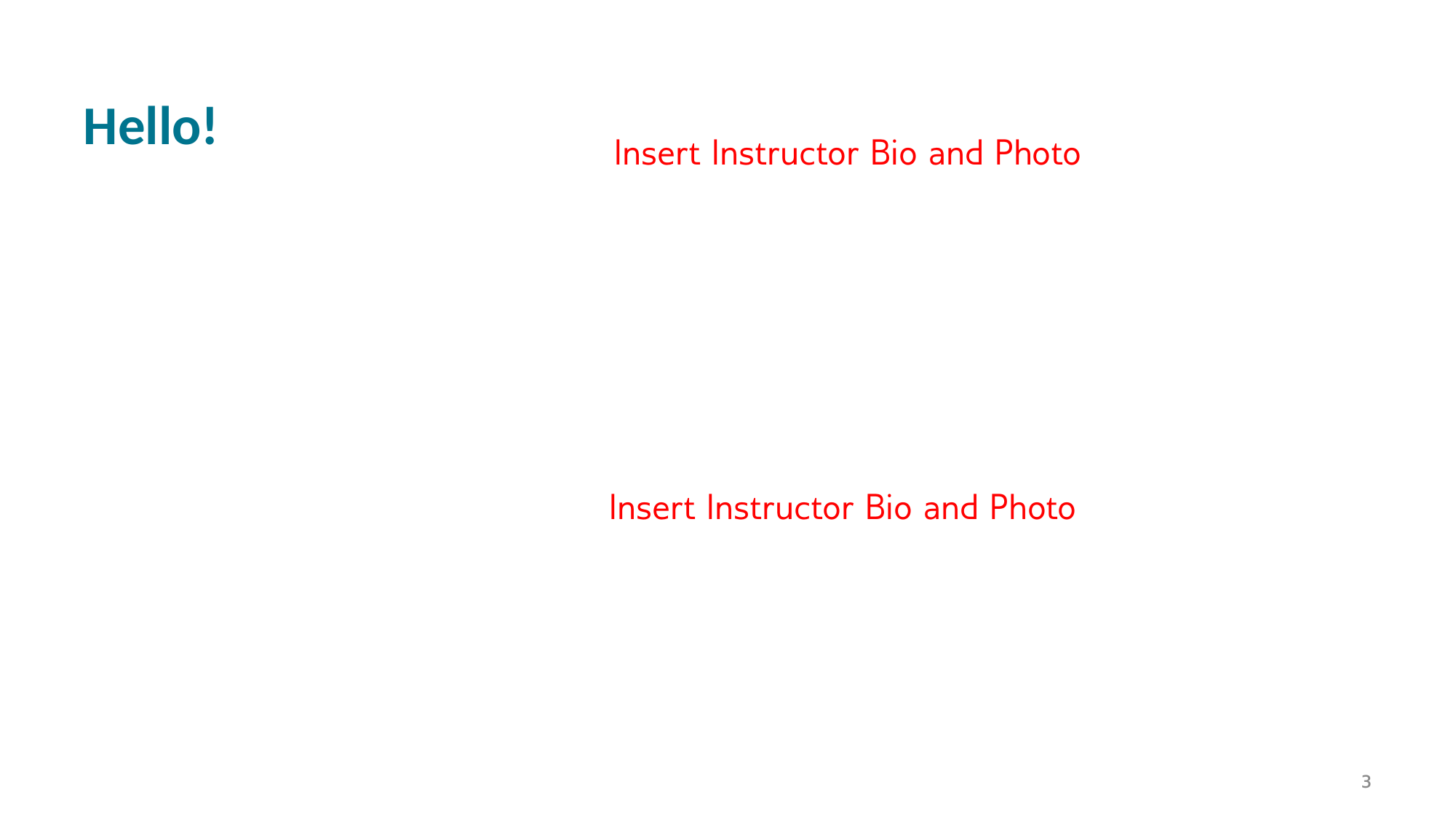

# Hello!
Insert Instructor Bio and Photo
Insert Instructor Bio and Photo

3